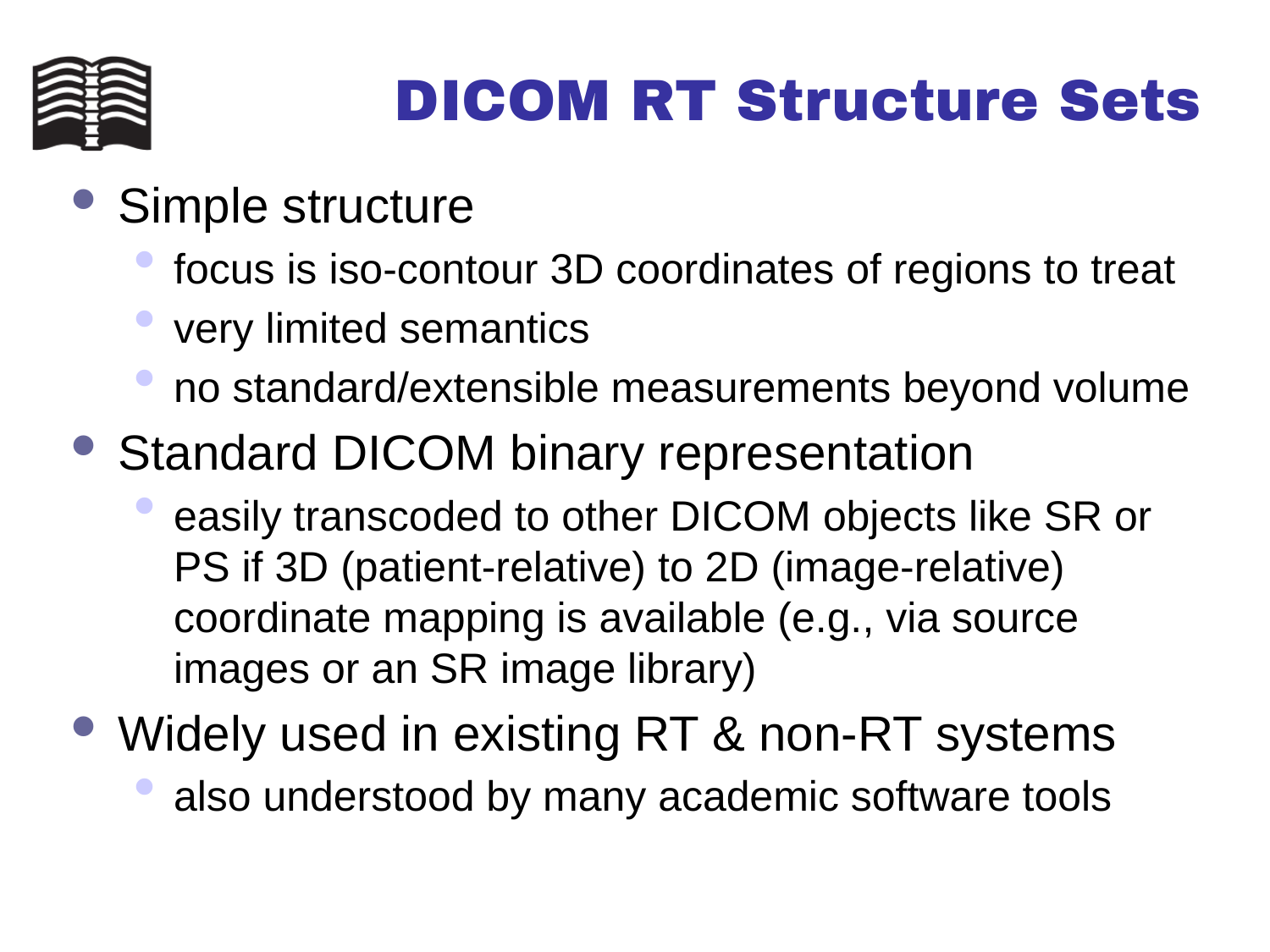

# DICOM RT Structure Sets
Simple structure
focus is iso-contour 3D coordinates of regions to treat
very limited semantics
no standard/extensible measurements beyond volume
Standard DICOM binary representation
easily transcoded to other DICOM objects like SR or PS if 3D (patient-relative) to 2D (image-relative) coordinate mapping is available (e.g., via source images or an SR image library)
Widely used in existing RT & non-RT systems
also understood by many academic software tools